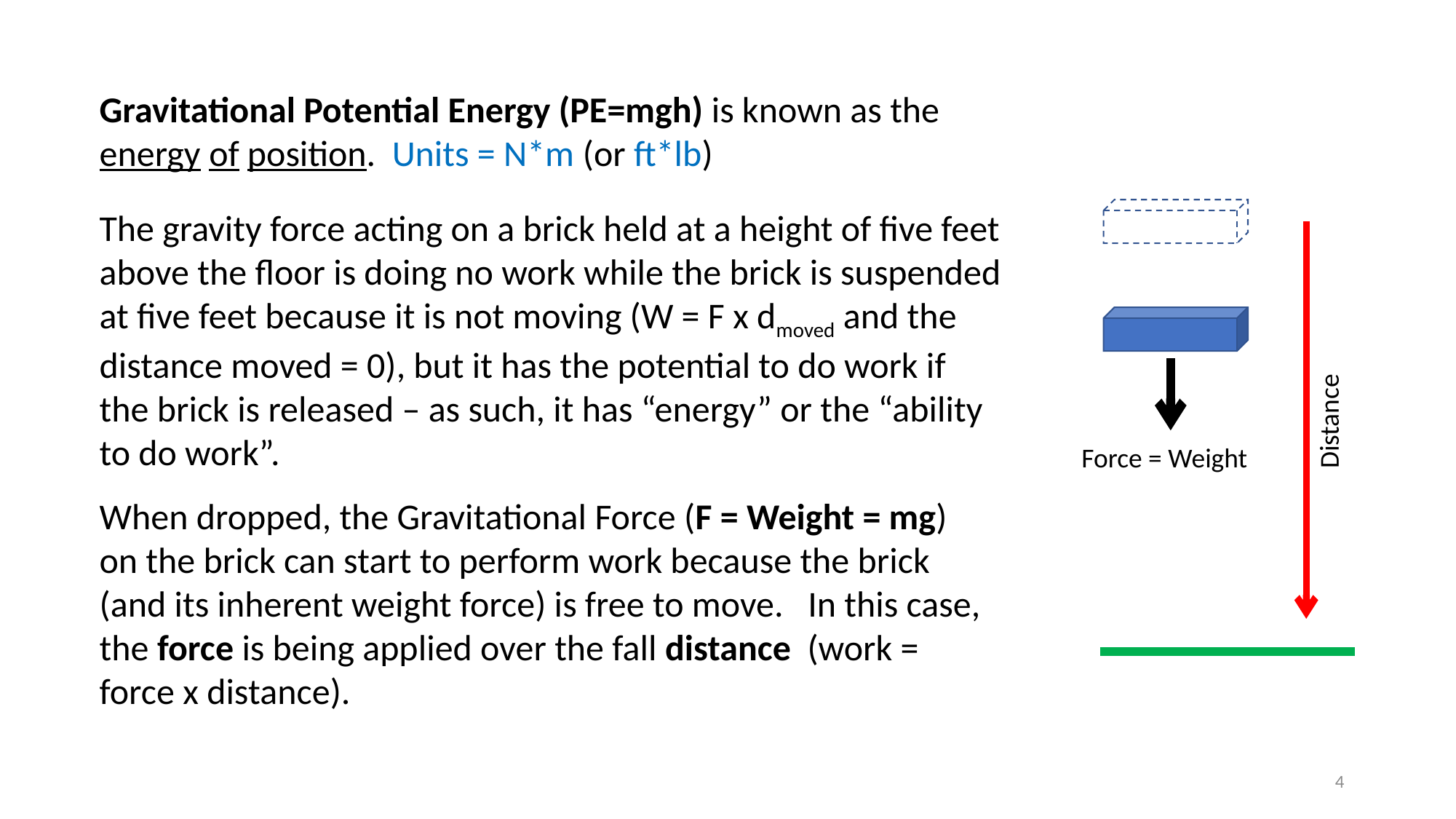

Gravitational Potential Energy (PE=mgh) is known as the energy of position.  Units = N*m (or ft*lb)
The gravity force acting on a brick held at a height of five feet above the floor is doing no work while the brick is suspended at five feet because it is not moving (W = F x dmoved and the distance moved = 0), but it has the potential to do work if the brick is released – as such, it has “energy” or the “ability to do work”.

Distance
Force = Weight
When dropped, the Gravitational Force (F = Weight = mg) on the brick can start to perform work because the brick (and its inherent weight force) is free to move.   In this case, the force is being applied over the fall distance  (work = force x distance).
4